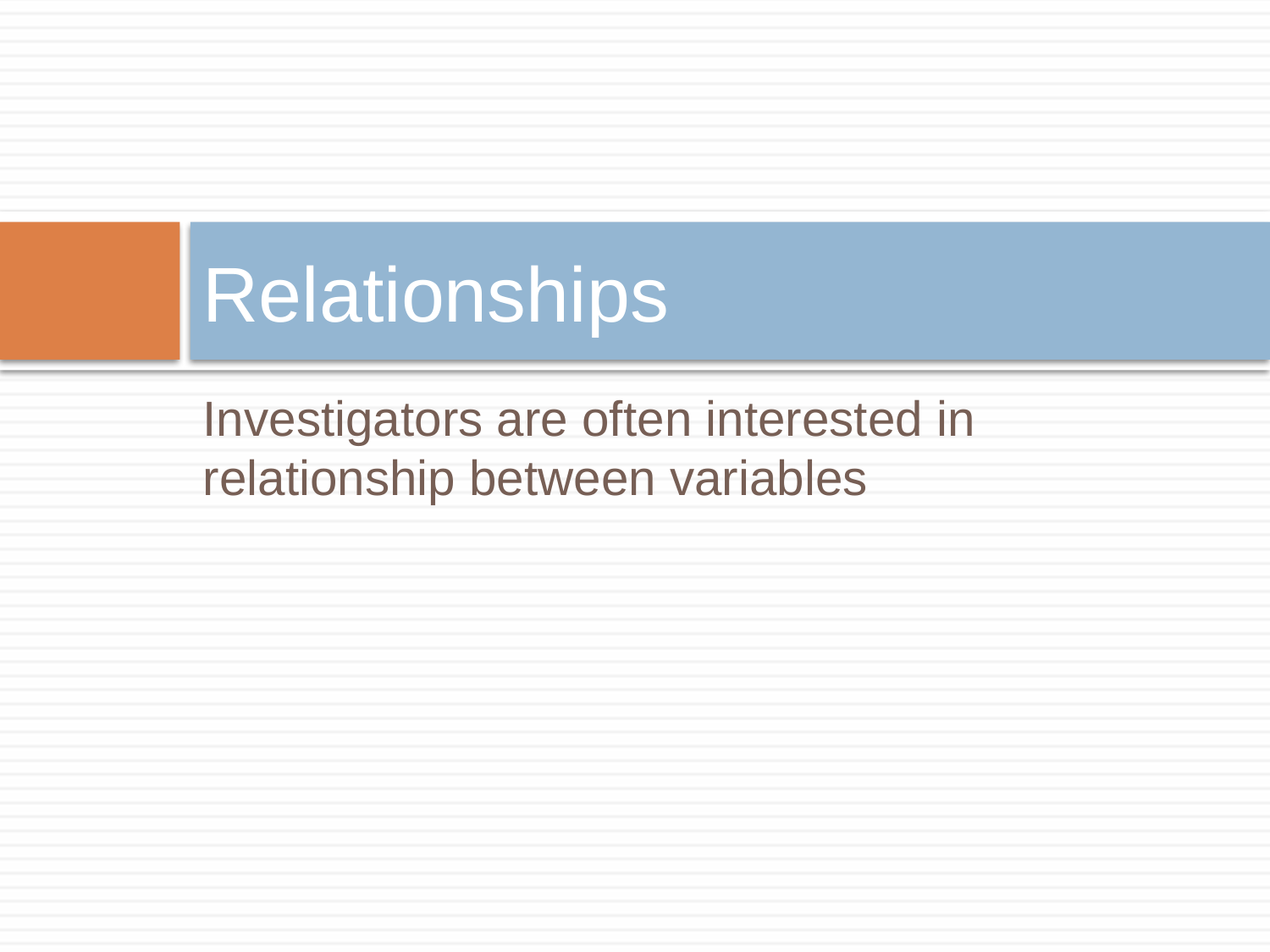

# Relationships
Investigators are often interested in relationship between variables